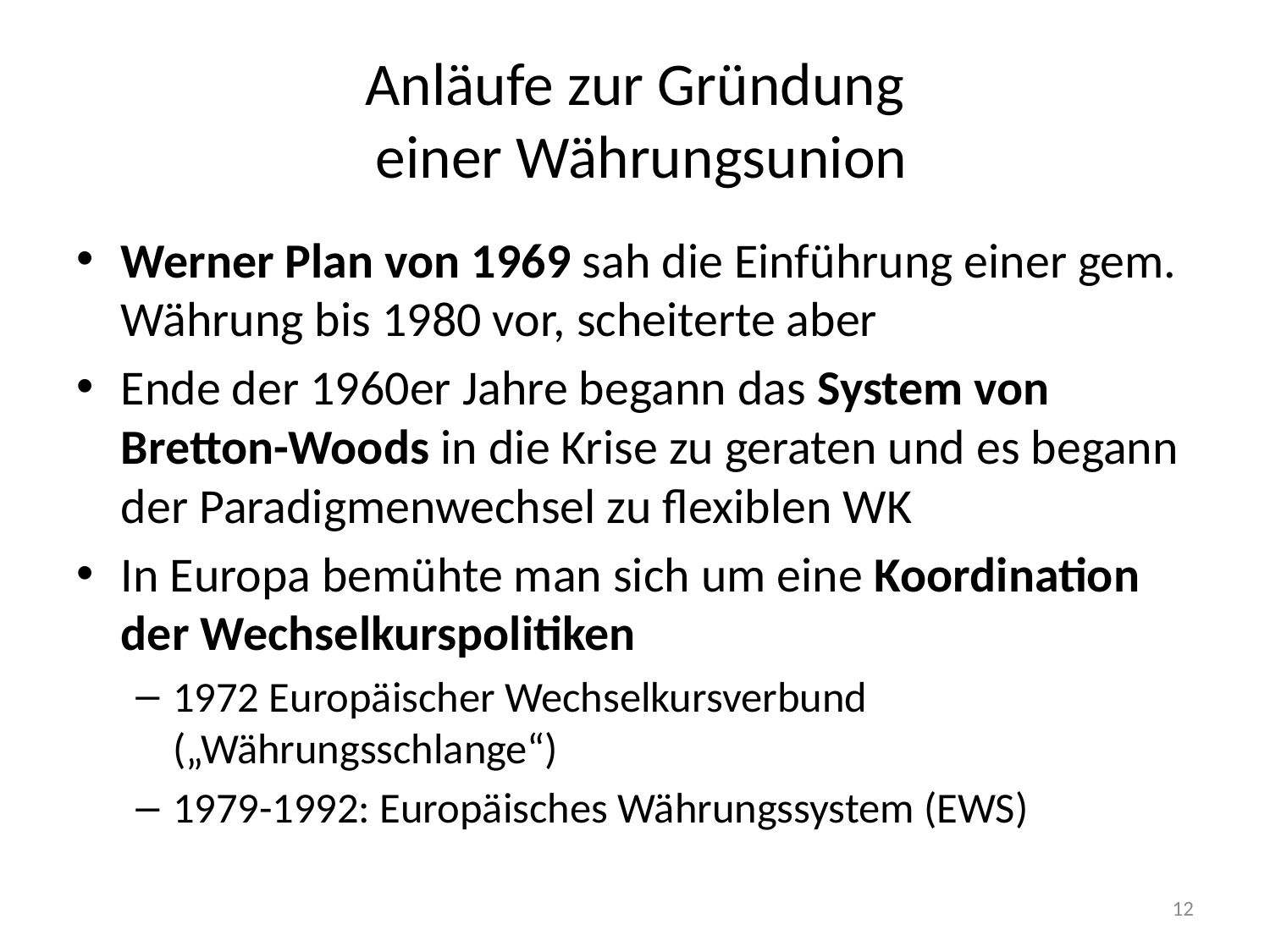

# Anläufe zur Gründung einer Währungsunion
Werner Plan von 1969 sah die Einführung einer gem. Währung bis 1980 vor, scheiterte aber
Ende der 1960er Jahre begann das System von Bretton-Woods in die Krise zu geraten und es begann der Paradigmenwechsel zu flexiblen WK
In Europa bemühte man sich um eine Koordination der Wechselkurspolitiken
1972 Europäischer Wechselkursverbund („Währungsschlange“)
1979-1992: Europäisches Währungssystem (EWS)
12
Europäischen

Vertrag zur Gründung der

Wirtschaftsgemeinschaft

Vertrag zur Gründung der

Europäischen

Atomgemeinschaft

1999

Die Europäischen Verträge

Vertrag von

Amsterdam

1958

Römische Verträge:

1952

Vertrag zur Gründung der

Europäischen Gemeinschaft

für Kohle und Stahl

Vertrag von Nizza

Vertrag von

Lissabon

2009

2003

(

Euratom

)

1987

Einheitliche

Europäische Akte:

der Binnenmarkt

1993

EU

-

Vertrag

Maastricht